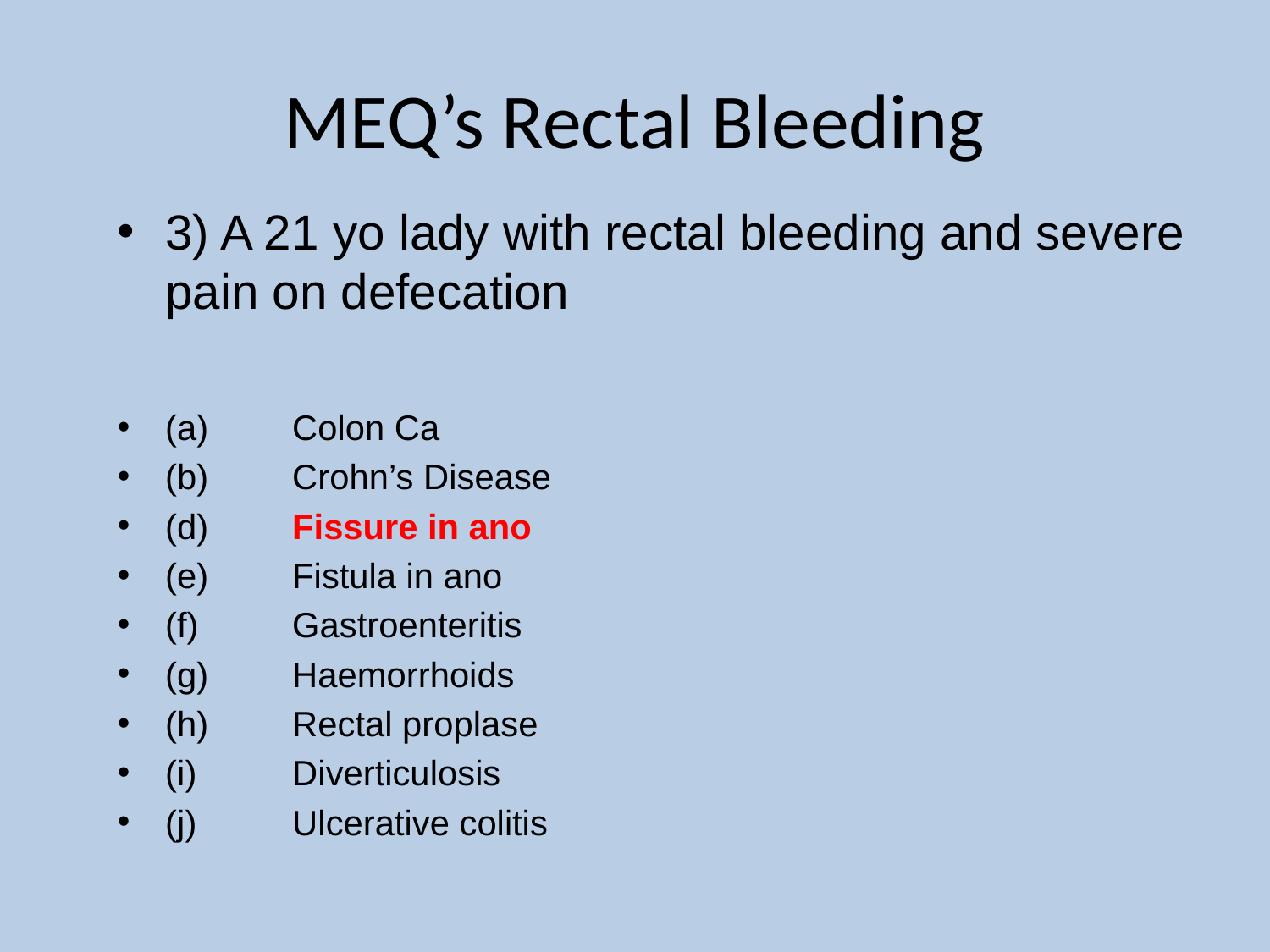

# MEQ’s Rectal Bleeding
3) A 21 yo lady with rectal bleeding and severe pain on defecation

(a)	Colon Ca
(b)	Crohn’s Disease
(d)	Fissure in ano
(e)	Fistula in ano
(f)	Gastroenteritis
(g)	Haemorrhoids
(h)	Rectal proplase
(i)	Diverticulosis
(j)	Ulcerative colitis